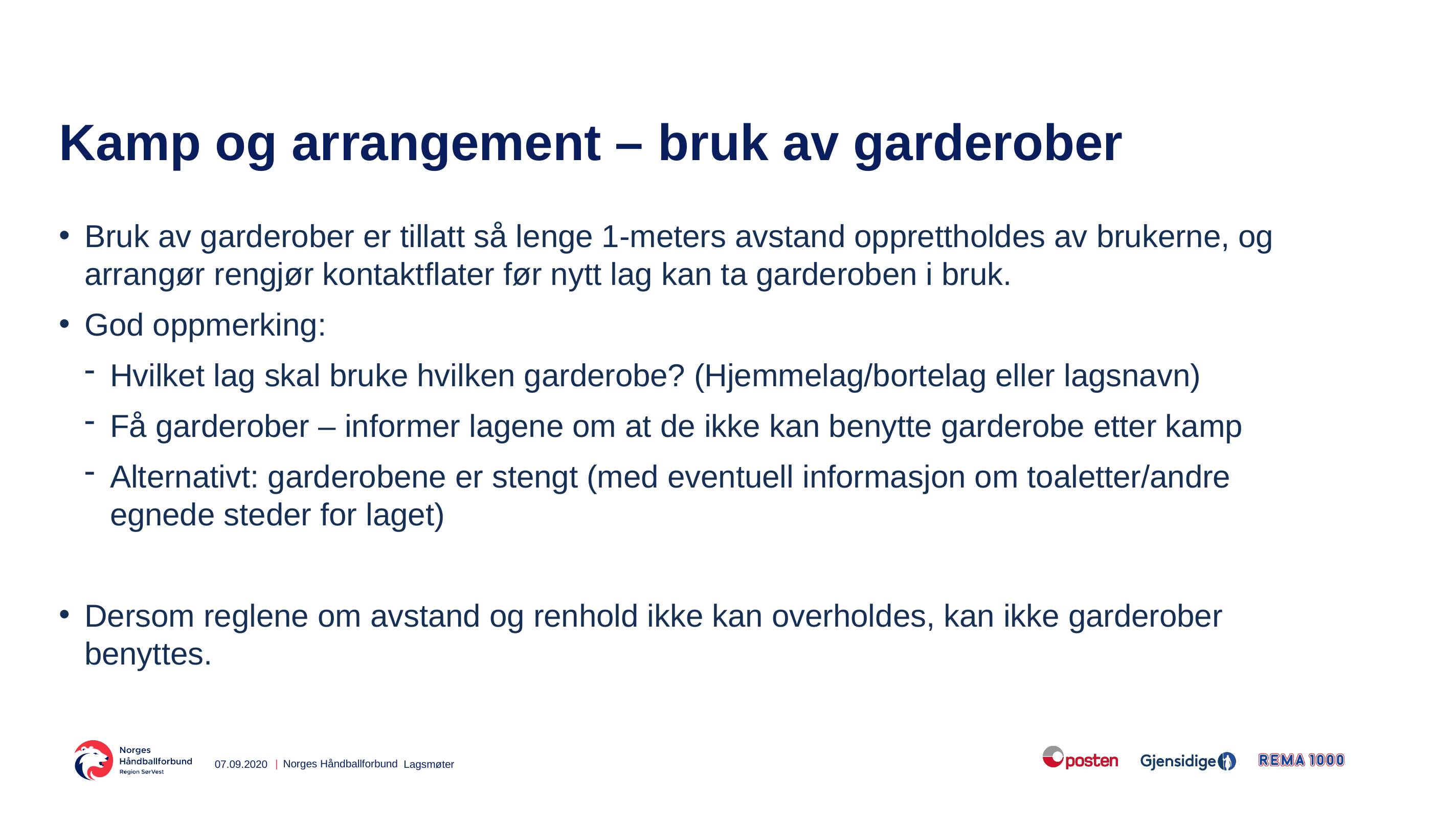

# Kamp og arrangement – bruk av garderober
Bruk av garderober er tillatt så lenge 1-meters avstand opprettholdes av brukerne, og arrangør rengjør kontaktflater før nytt lag kan ta garderoben i bruk.
God oppmerking:
Hvilket lag skal bruke hvilken garderobe? (Hjemmelag/bortelag eller lagsnavn)
Få garderober – informer lagene om at de ikke kan benytte garderobe etter kamp
Alternativt: garderobene er stengt (med eventuell informasjon om toaletter/andre egnede steder for laget)

Dersom reglene om avstand og renhold ikke kan overholdes, kan ikke garderober benyttes.

07.09.2020
Lagsmøter